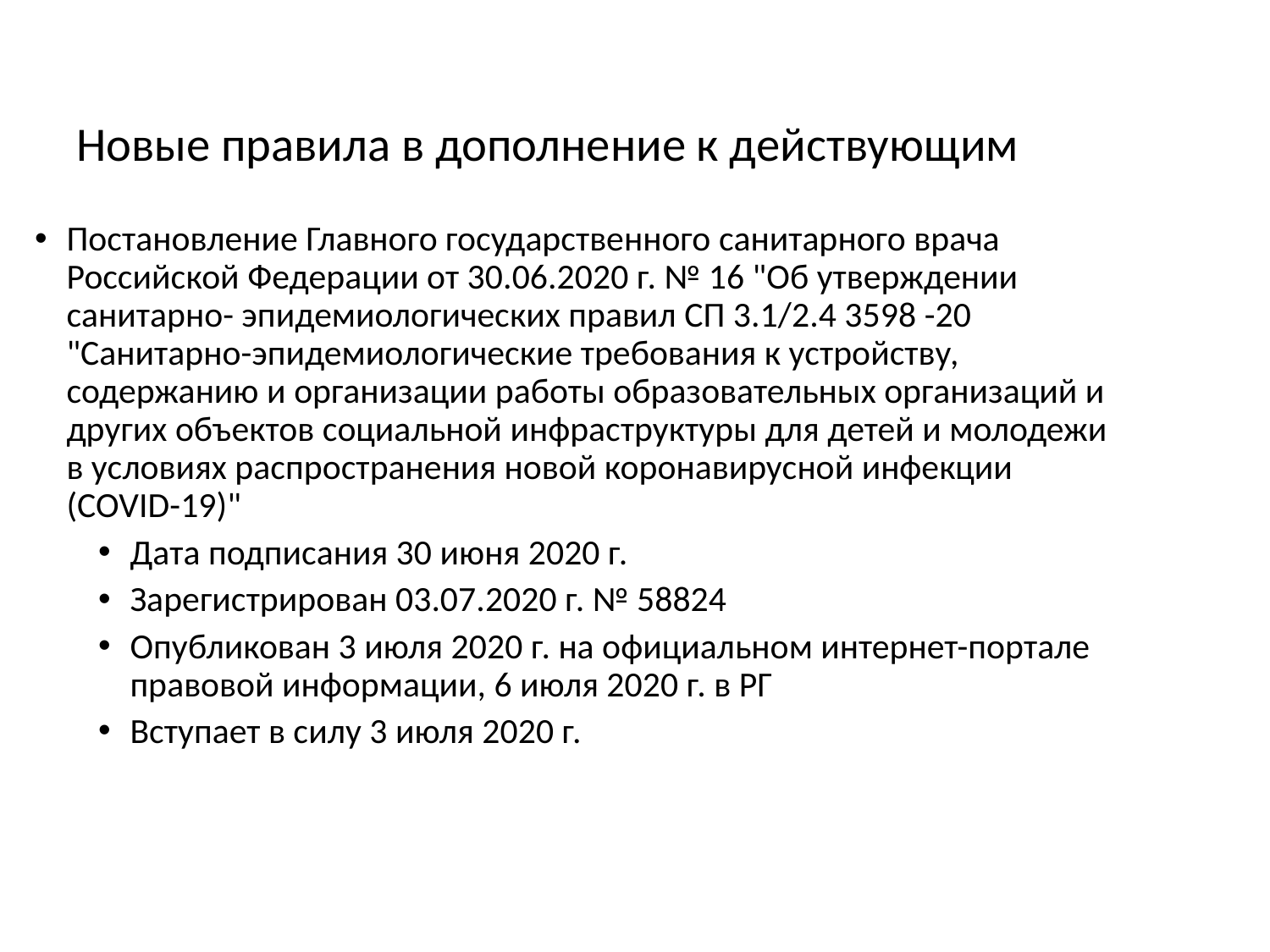

# Новые правила в дополнение к действующим
Постановление Главного государственного санитарного врача Российской Федерации от 30.06.2020 г. № 16 "Об утверждении санитарно- эпидемиологических правил СП 3.1/2.4 3598 -20 "Санитарно-эпидемиологические требования к устройству, содержанию и организации работы образовательных организаций и других объектов социальной инфраструктуры для детей и молодежи в условиях распространения новой коронавирусной инфекции (COVID-19)"
Дата подписания 30 июня 2020 г.
Зарегистрирован 03.07.2020 г. № 58824
Опубликован 3 июля 2020 г. на официальном интернет-портале правовой информации, 6 июля 2020 г. в РГ
Вступает в силу 3 июля 2020 г.